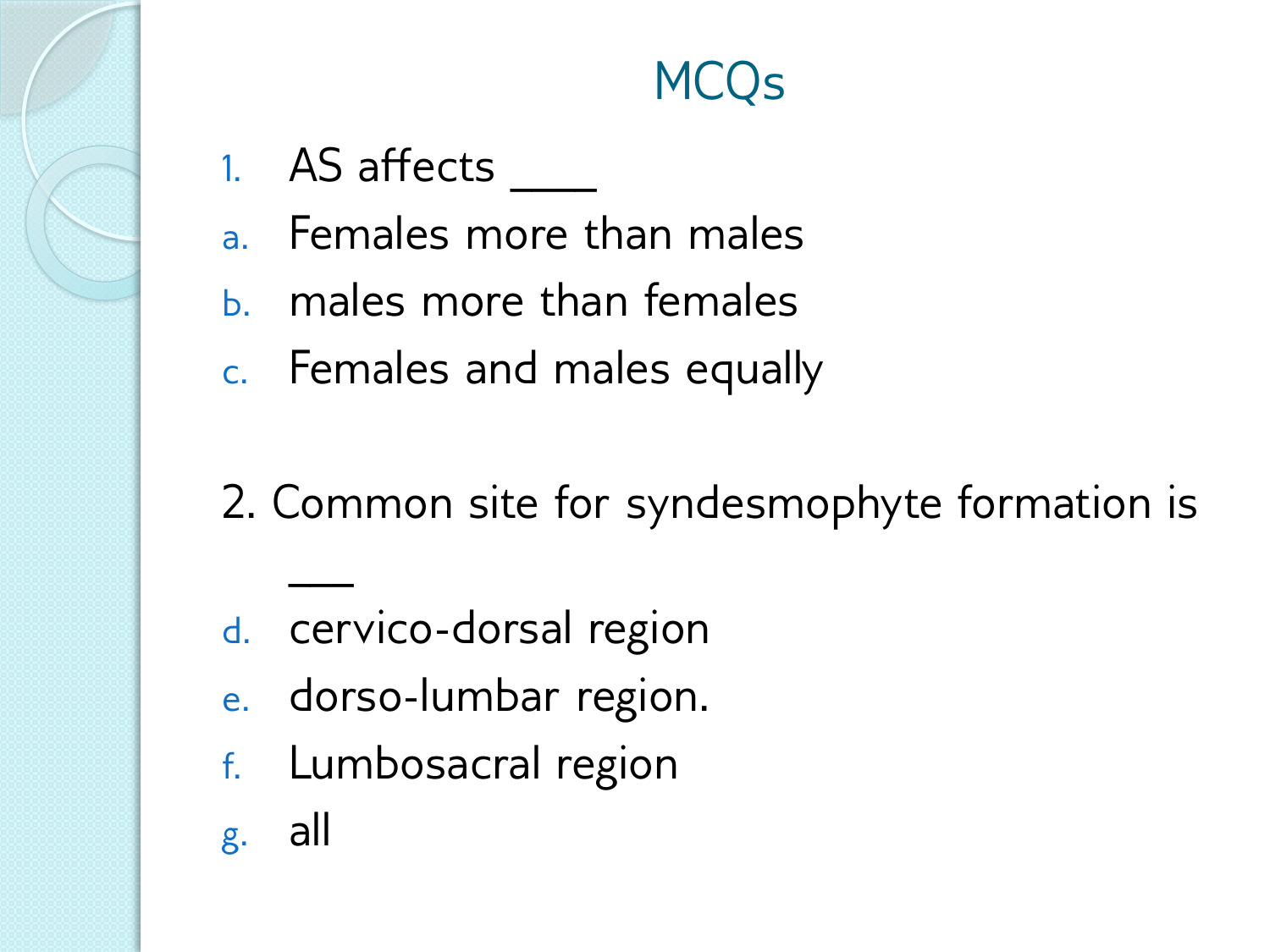

# MCQs
AS affects ____
Females more than males
males more than females
Females and males equally

2. Common site for syndesmophyte formation is ___
cervico-dorsal region
dorso-lumbar region.
Lumbosacral region
all